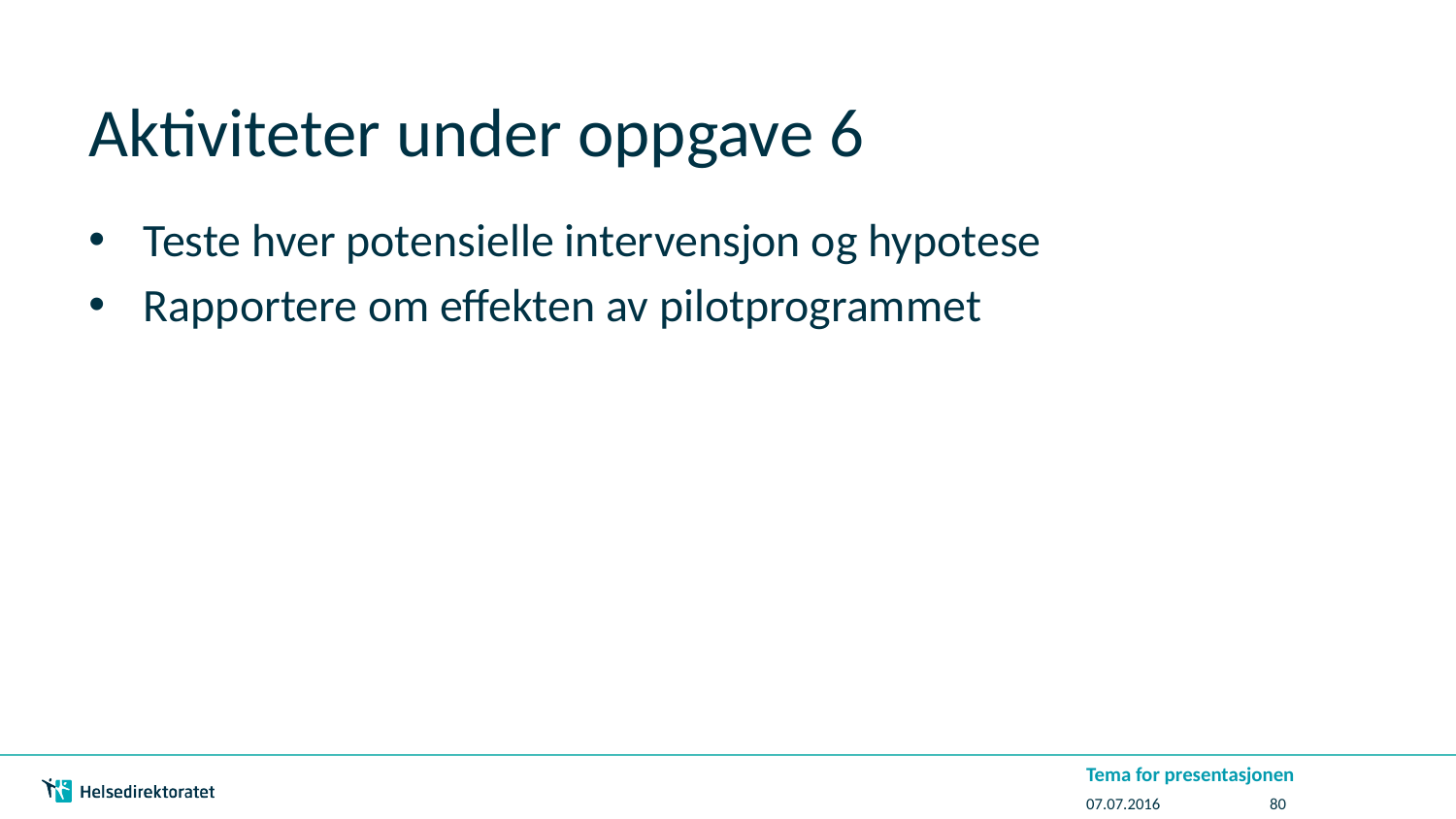

# Aktiviteter under oppgave 6
Teste hver potensielle intervensjon og hypotese
Rapportere om effekten av pilotprogrammet
Tema for presentasjonen
07.07.2016
80